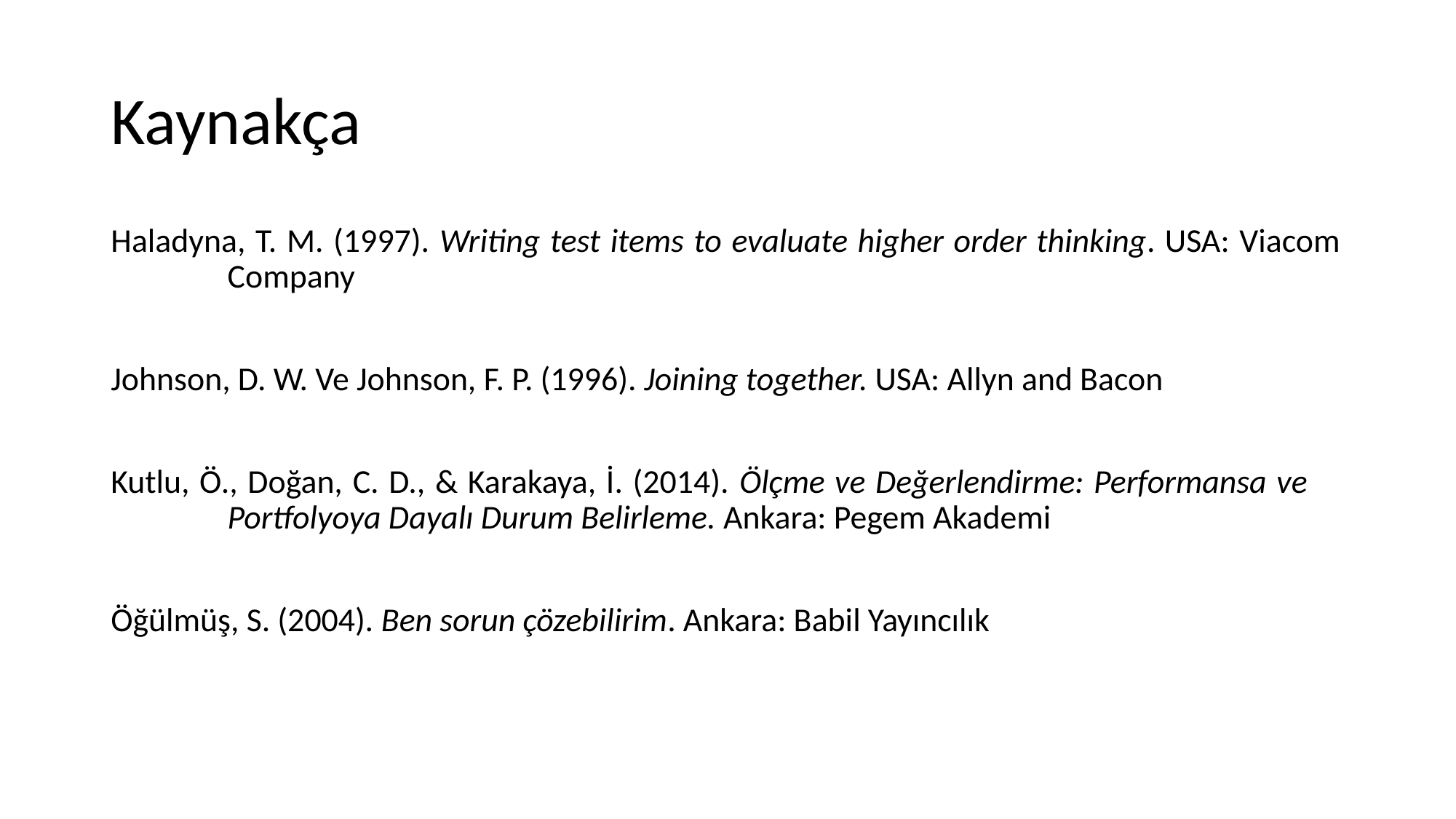

# Kaynakça
Haladyna, T. M. (1997). Writing test items to evaluate higher order thinking. USA: Viacom		 Company

Johnson, D. W. Ve Johnson, F. P. (1996). Joining together. USA: Allyn and Bacon

Kutlu, Ö., Doğan, C. D., & Karakaya, İ. (2014). Ölçme ve Değerlendirme: Performansa ve		 Portfolyoya Dayalı Durum Belirleme. Ankara: Pegem Akademi

Öğülmüş, S. (2004). Ben sorun çözebilirim. Ankara: Babil Yayıncılık